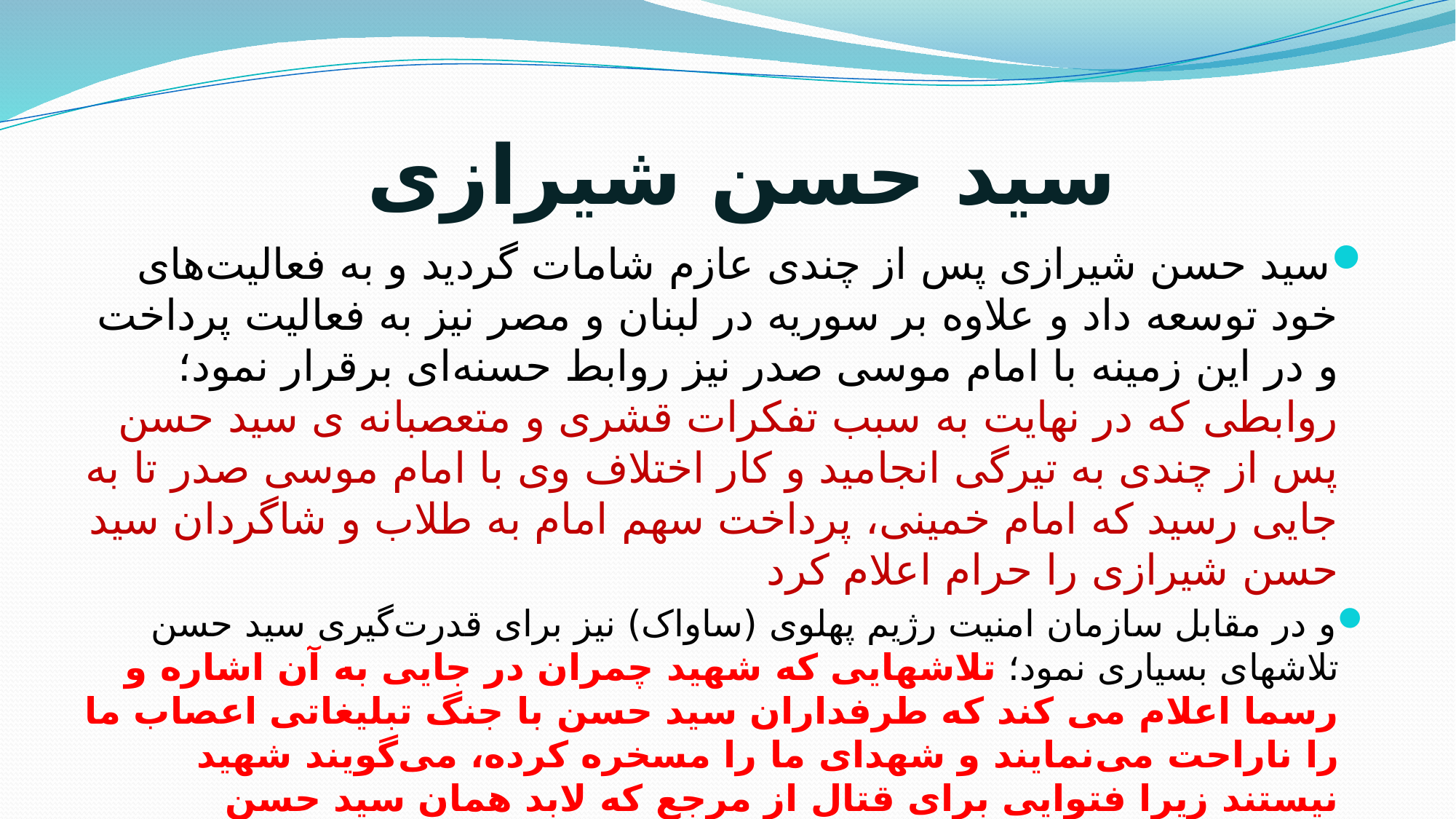

# سید حسن شیرازی
سید حسن شیرازی پس از چندی عازم شامات گردید و به فعالیت‌های خود توسعه داد و علاوه بر سوریه در لبنان و مصر نیز به فعالیت پرداخت و در این زمینه با امام موسی صدر نیز روابط حسنه‌ای برقرار نمود؛ روابطی که در نهایت به سبب تفکرات قشری و متعصبانه ی سید حسن پس از چندی به تیرگی انجامید و کار اختلاف وی با امام موسی صدر تا به جایی رسید که امام خمینی، پرداخت سهم امام به طلاب و شاگردان سید حسن شیرازی را حرام اعلام کرد
و در مقابل سازمان امنیت رژیم پهلوی (ساواک) نیز برای قدرت‌گیری سید حسن تلاشهای بسیاری نمود؛ تلاشهایی که شهید چمران در جایی به آن اشاره و رسما اعلام می کند که طرفداران سید حسن با جنگ تبلیغاتی اعصاب ما را ناراحت می‌نمایند و شهدای ما را مسخره کرده، می‌گویند شهید نیستند زیرا فتوایی برای قتال از مرجع که لابد همان سید حسن شیرازی است وجود ندارد…